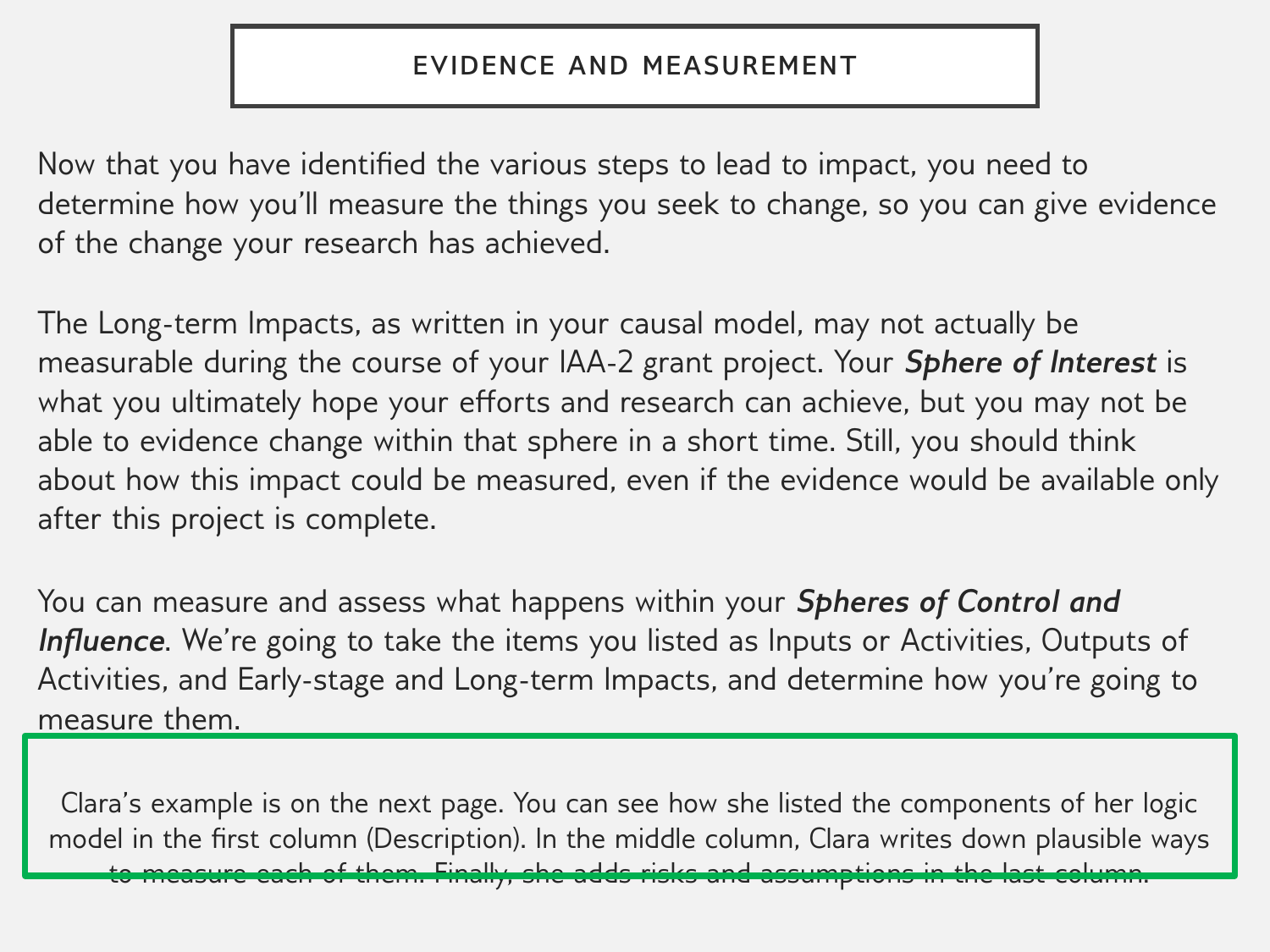

# Evidence and measurement
Now that you have identified the various steps to lead to impact, you need to determine how you’ll measure the things you seek to change, so you can give evidence of the change your research has achieved.

The Long-term Impacts, as written in your causal model, may not actually be measurable during the course of your IAA-2 grant project. Your Sphere of Interest is what you ultimately hope your efforts and research can achieve, but you may not be able to evidence change within that sphere in a short time. Still, you should think about how this impact could be measured, even if the evidence would be available only after this project is complete.

You can measure and assess what happens within your Spheres of Control and Influence. We’re going to take the items you listed as Inputs or Activities, Outputs of Activities, and Early-stage and Long-term Impacts, and determine how you’re going to measure them.

Clara’s example is on the next page. You can see how she listed the components of her logic model in the first column (Description). In the middle column, Clara writes down plausible ways to measure each of them. Finally, she adds risks and assumptions in the last column.